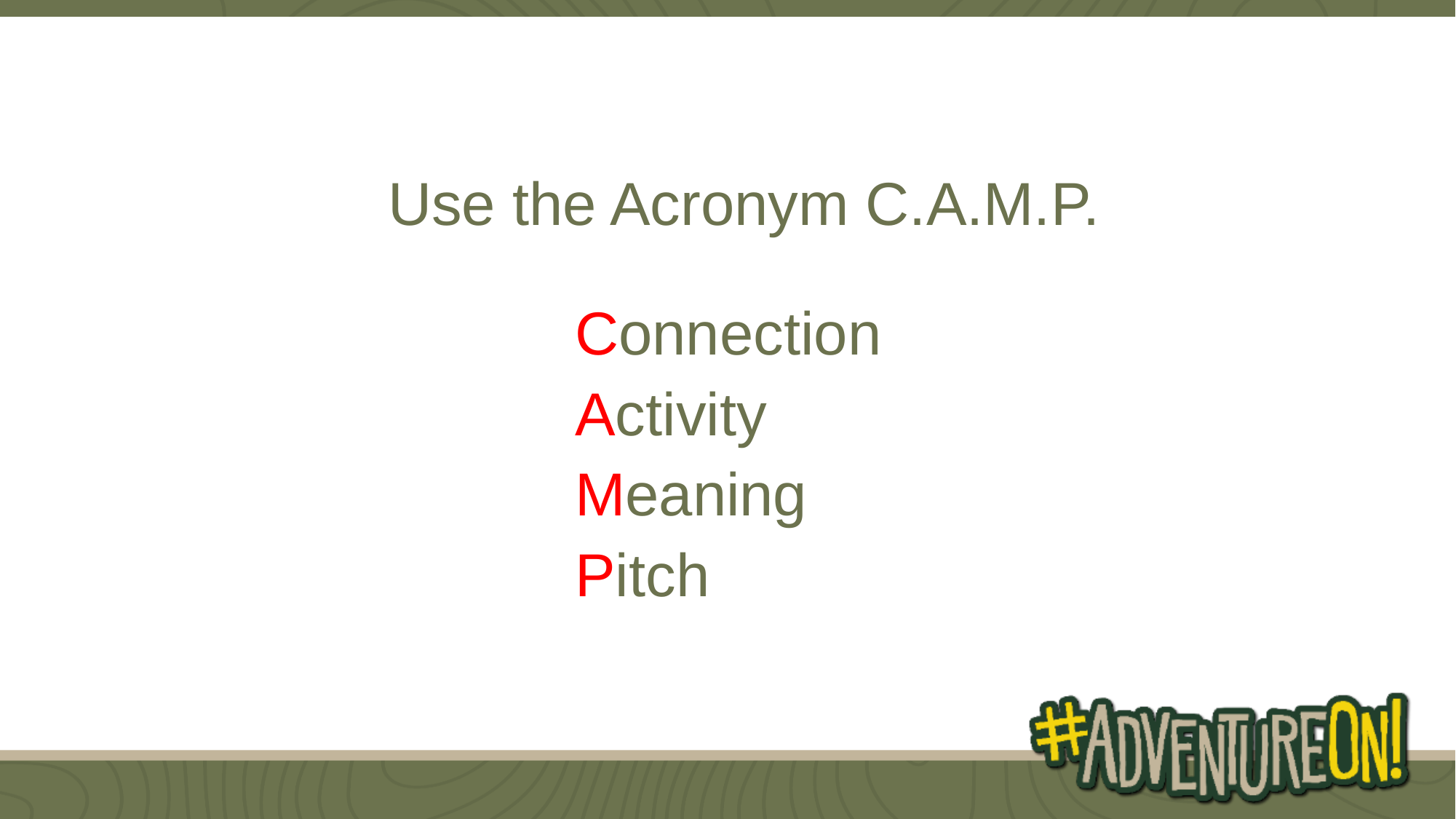

Use the Acronym C.A.M.P.

Connection
Activity
Meaning
Pitch